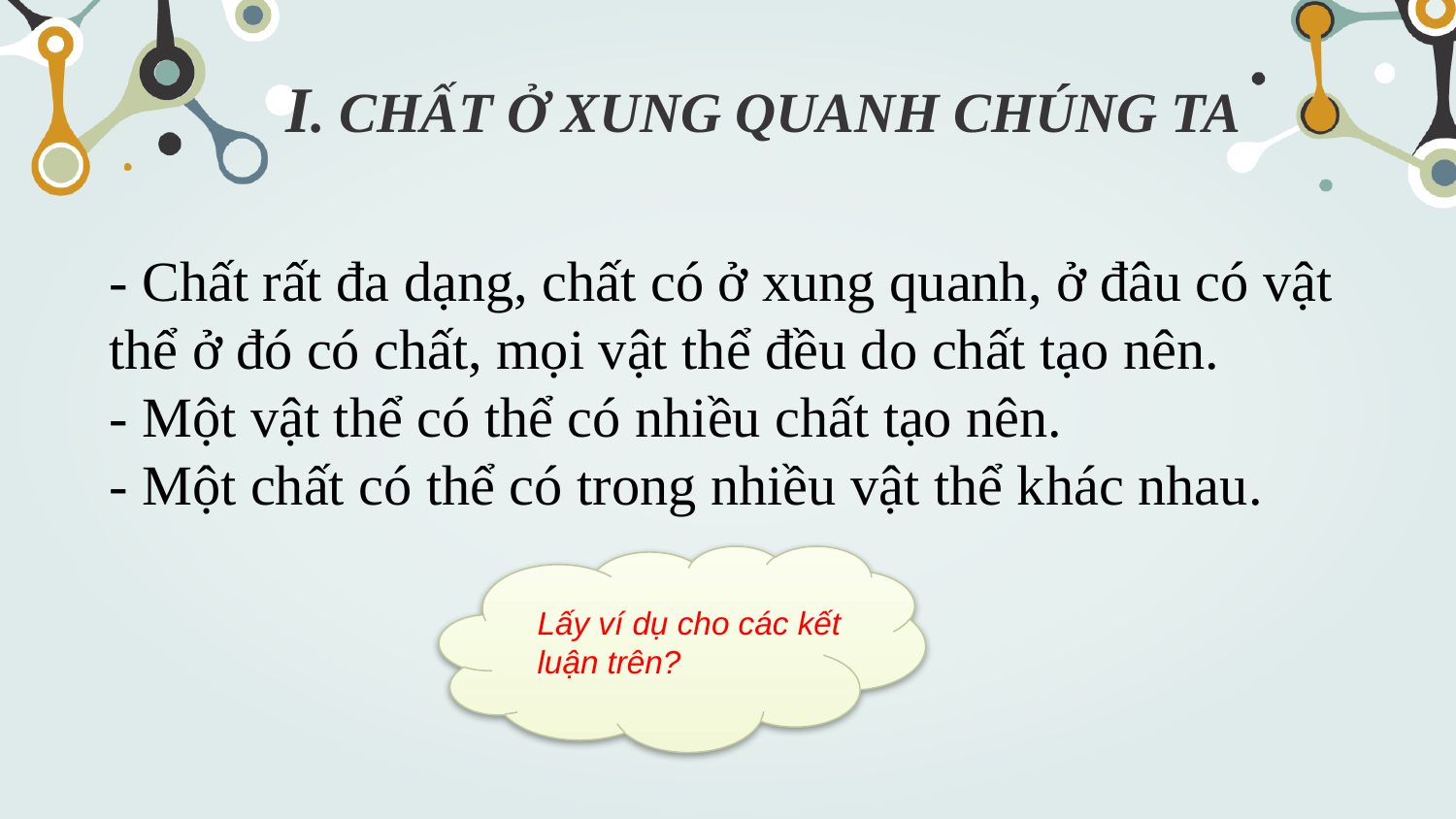

# I. CHẤT Ở XUNG QUANH CHÚNG TA
- Chất rất đa dạng, chất có ở xung quanh, ở đâu có vật thể ở đó có chất, mọi vật thể đều do chất tạo nên.
- Một vật thể có thể có nhiều chất tạo nên.
- Một chất có thể có trong nhiều vật thể khác nhau.

Lấy ví dụ cho các kết luận trên?